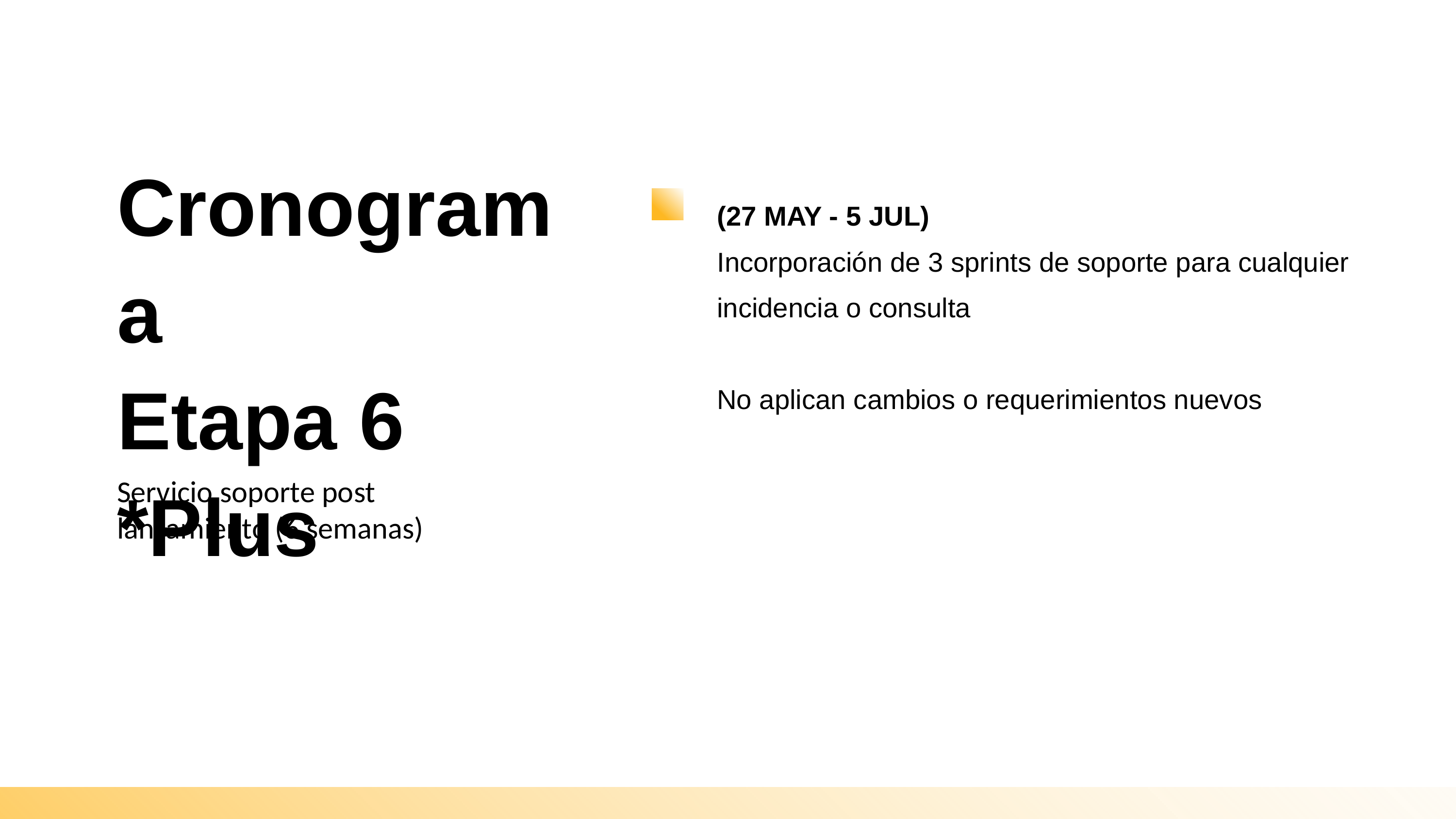

Cronograma
Etapa 6
*Plus
(27 MAY - 5 JUL)
Incorporación de 3 sprints de soporte para cualquier incidencia o consulta

No aplican cambios o requerimientos nuevos

Servicio soporte post lanzamiento (6 semanas)